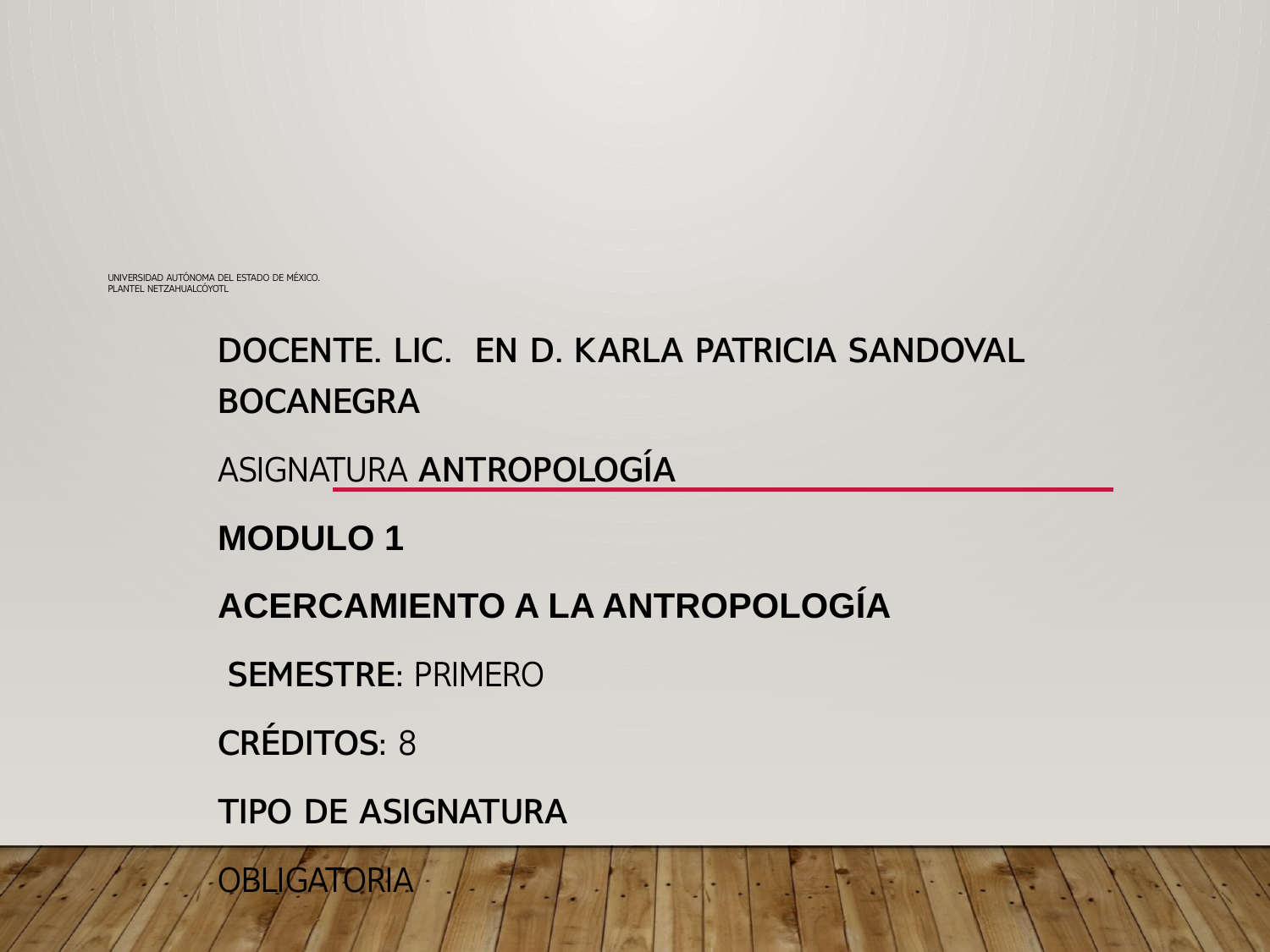

# Universidad Autónoma del estado de México. Plantel Netzahualcóyotl
Docente. Lic.  En D. Karla Patricia Sandoval Bocanegra
Asignatura Antropología
Modulo 1
Acercamiento a la antropología
 Semestre: Primero
Créditos: 8
Tipo de asignatura
Obligatoria